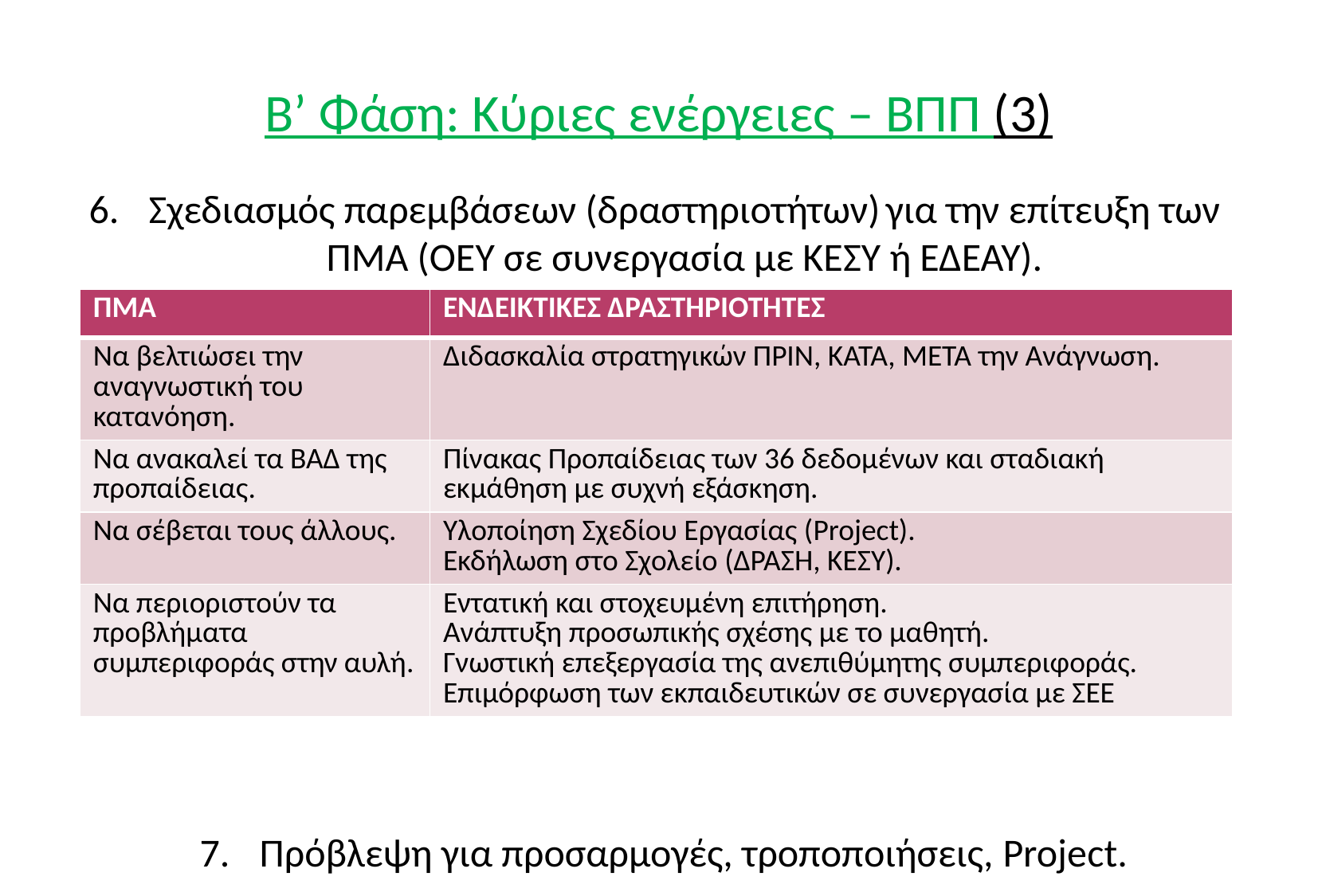

# Β’ Φάση: Κύριες ενέργειες – ΒΠΠ (3)
Σχεδιασμός παρεμβάσεων (δραστηριοτήτων) για την επίτευξη των ΠΜΑ (ΟΕΥ σε συνεργασία με ΚΕΣΥ ή ΕΔΕΑΥ).
| ΠΜΑ | ΕΝΔΕΙΚΤΙΚΕΣ ΔΡΑΣΤΗΡΙΟΤΗΤΕΣ |
| --- | --- |
| Να βελτιώσει την αναγνωστική του κατανόηση. | Διδασκαλία στρατηγικών ΠΡΙΝ, ΚΑΤΑ, ΜΕΤΑ την Ανάγνωση. |
| Να ανακαλεί τα ΒΑΔ της προπαίδειας. | Πίνακας Προπαίδειας των 36 δεδομένων και σταδιακή εκμάθηση με συχνή εξάσκηση. |
| Να σέβεται τους άλλους. | Υλοποίηση Σχεδίου Εργασίας (Project). Εκδήλωση στο Σχολείο (ΔΡΑΣΗ, ΚΕΣΥ). |
| Να περιοριστούν τα προβλήματα συμπεριφοράς στην αυλή. | Εντατική και στοχευμένη επιτήρηση. Ανάπτυξη προσωπικής σχέσης με το μαθητή. Γνωστική επεξεργασία της ανεπιθύμητης συμπεριφοράς. Επιμόρφωση των εκπαιδευτικών σε συνεργασία με ΣΕΕ |
Πρόβλεψη για προσαρμογές, τροποποιήσεις, Project.